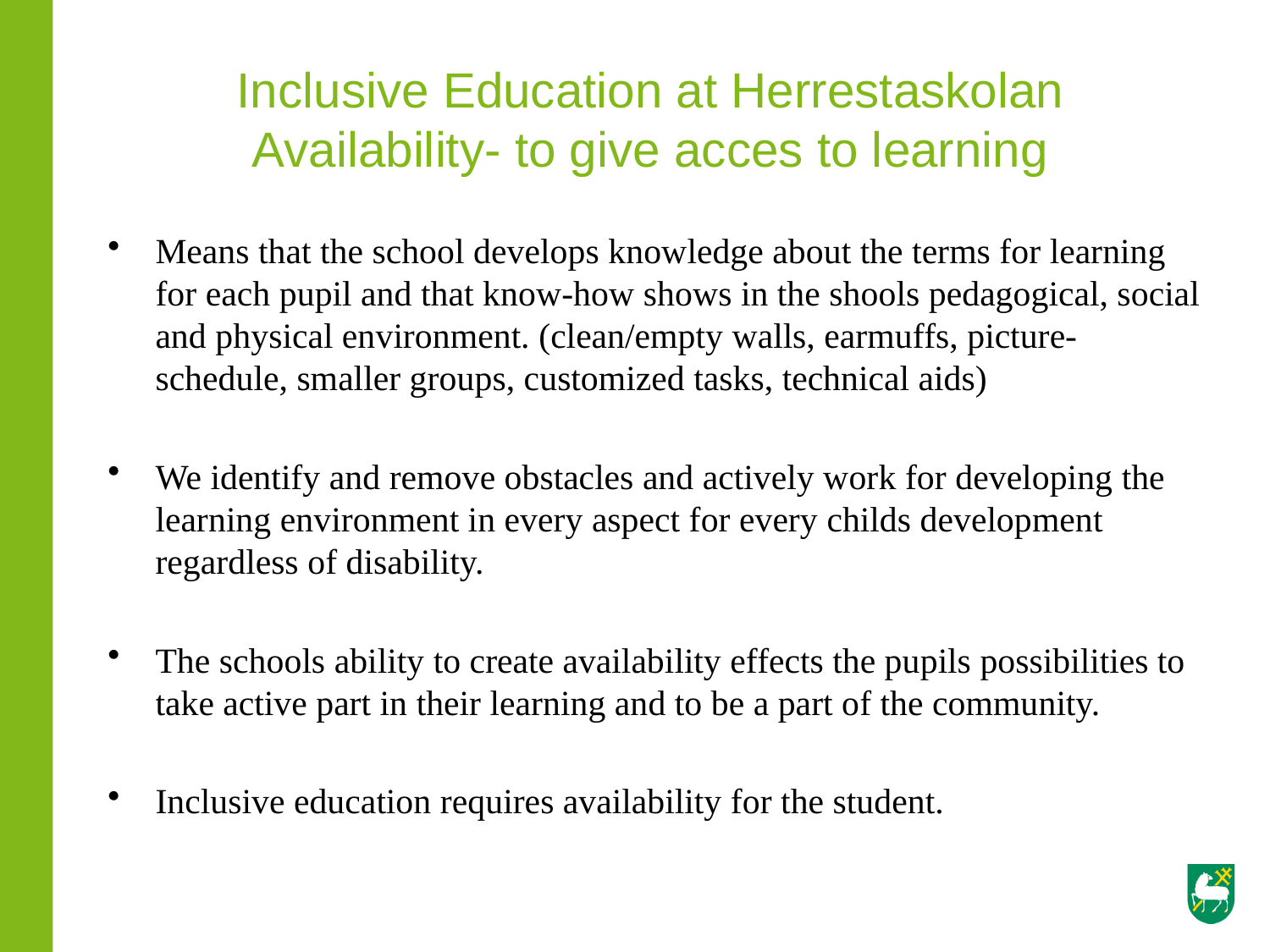

# Inclusive Education at Herrestaskolan Availability- to give acces to learning
Means that the school develops knowledge about the terms for learning for each pupil and that know-how shows in the shools pedagogical, social and physical environment. (clean/empty walls, earmuffs, picture-schedule, smaller groups, customized tasks, technical aids)

We identify and remove obstacles and actively work for developing the learning environment in every aspect for every childs development regardless of disability.

The schools ability to create availability effects the pupils possibilities to take active part in their learning and to be a part of the community.

Inclusive education requires availability for the student.